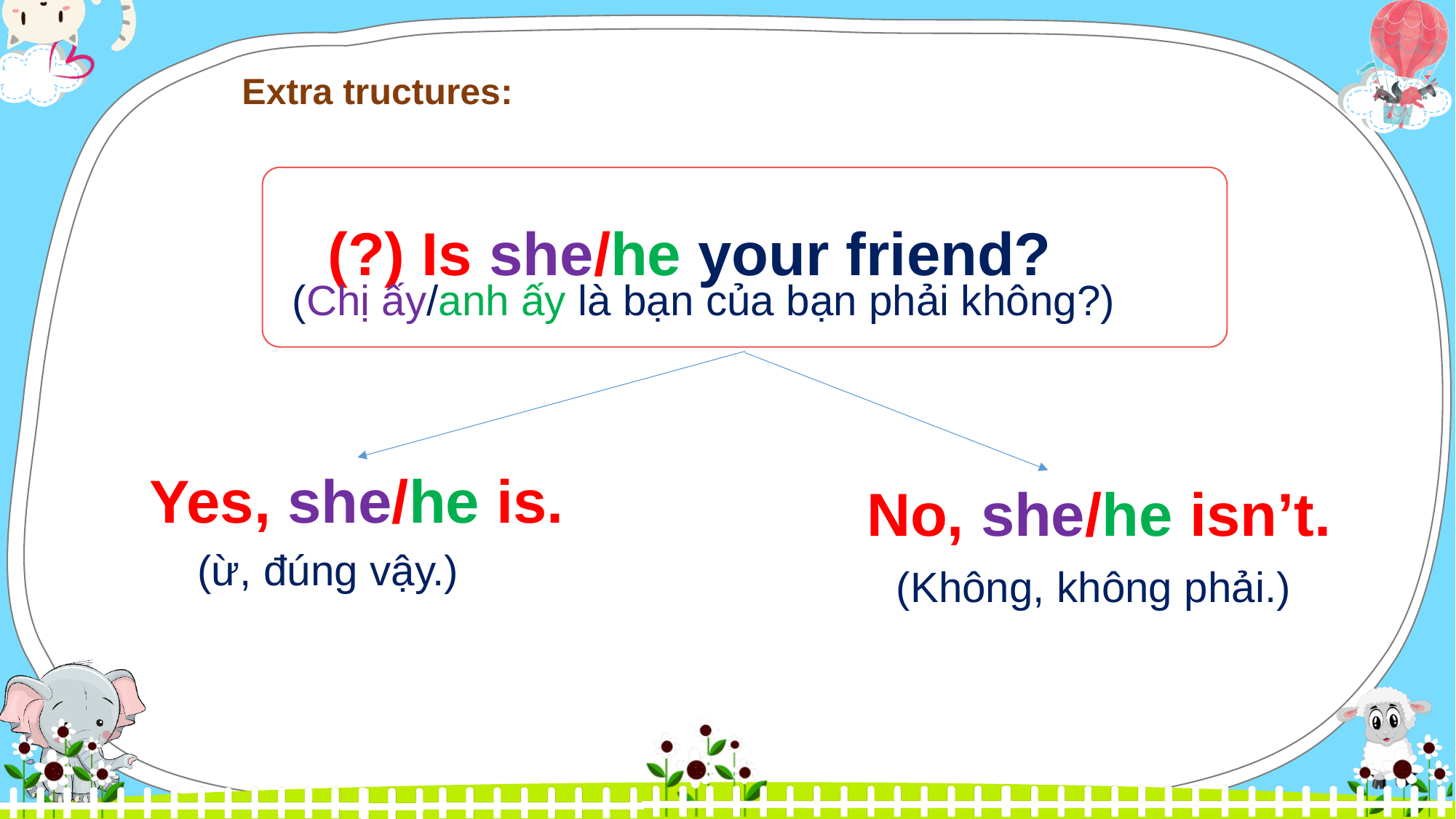

Extra tructures:

(?) Is she/he your friend?

(Chị ấy/anh ấy là bạn của bạn phải không?)
Yes, she/he is.
No, she/he isn’t.
(ừ, đúng vậy.)
(Không, không phải.)